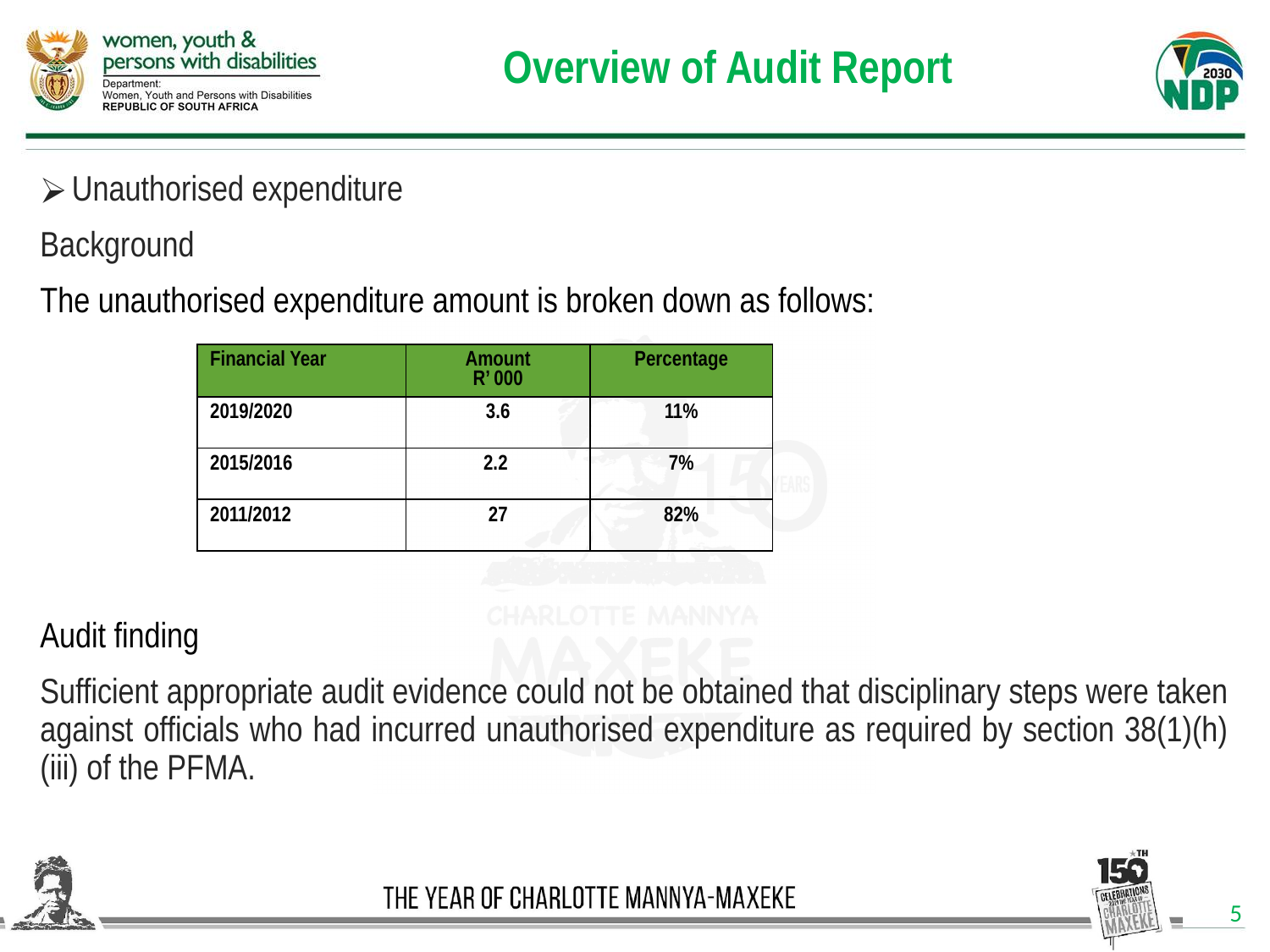

# Overview of Audit Report
Unauthorised expenditure
Background
The unauthorised expenditure amount is broken down as follows:

Audit finding
Sufficient appropriate audit evidence could not be obtained that disciplinary steps were taken against officials who had incurred unauthorised expenditure as required by section 38(1)(h)(iii) of the PFMA.

| Financial Year | Amount R’ 000 | Percentage |
| --- | --- | --- |
| 2019/2020 | 3.6 | 11% |
| 2015/2016 | 2.2 | 7% |
| 2011/2012 | 27 | 82% |